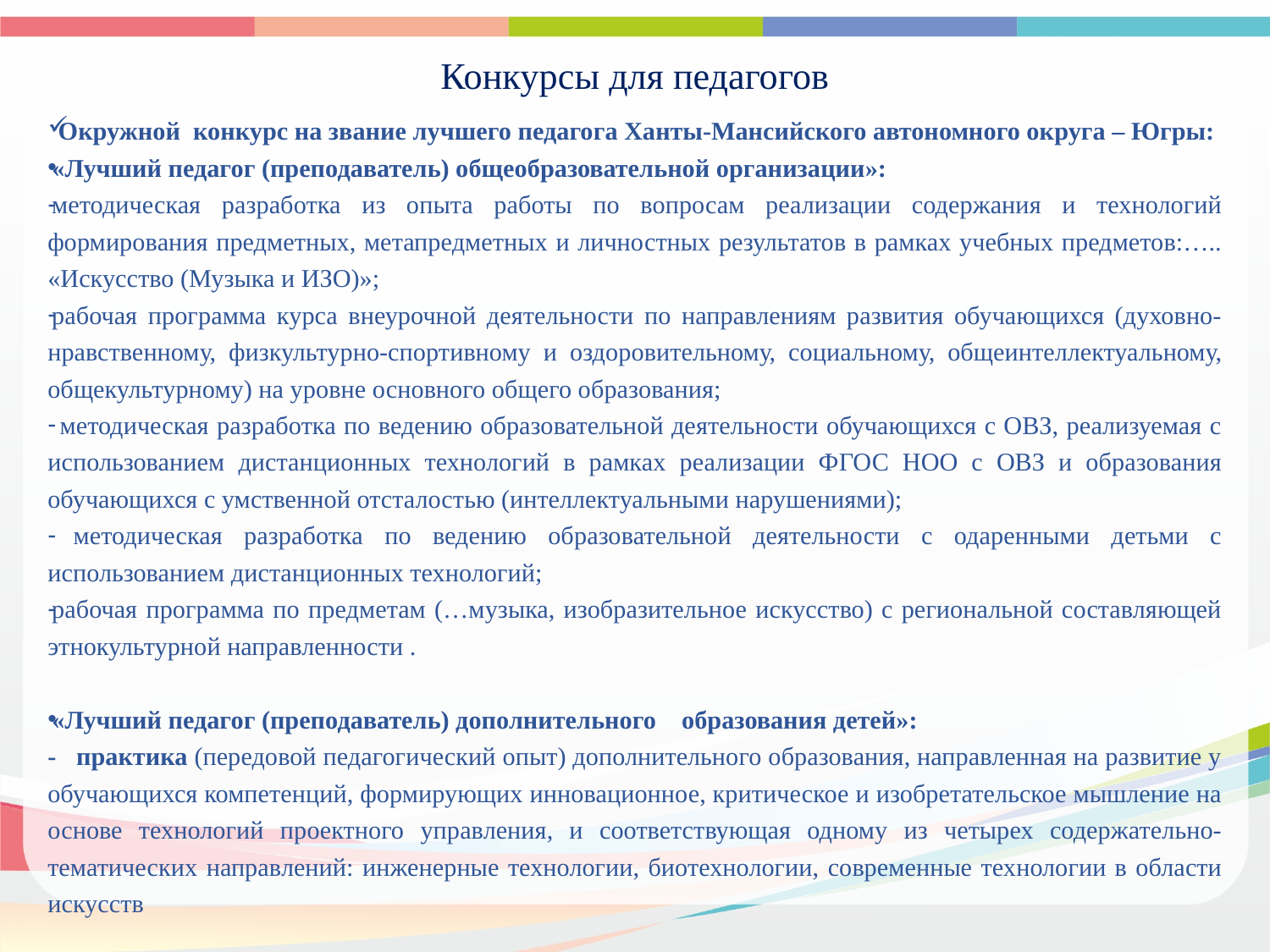

# Конкурсы для педагогов
Окружной  конкурс на звание лучшего педагога Ханты-Мансийского автономного округа – Югры:
«Лучший педагог (преподаватель) общеобразовательной организации»:
методическая разработка из опыта работы по вопросам реализации содержания и технологий формирования предметных, метапредметных и личностных результатов в рамках учебных предметов:….. «Искусство (Музыка и ИЗО)»;
рабочая программа курса внеурочной деятельности по направлениям развития обучающихся (духовно-нравственному, физкультурно-спортивному и оздоровительному, социальному, общеинтеллектуальному, общекультурному) на уровне основного общего образования;
 методическая разработка по ведению образовательной деятельности обучающихся с ОВЗ, реализуемая с использованием дистанционных технологий в рамках реализации ФГОС НОО с ОВЗ и образования обучающихся с умственной отсталостью (интеллектуальными нарушениями);
 методическая разработка по ведению образовательной деятельности с одаренными детьми с использованием дистанционных технологий;
рабочая программа по предметам (…музыка, изобразительное искусство) с региональной составляющей этнокультурной направленности .

«Лучший педагог (преподаватель) дополнительного    образования детей»:
-   практика (передовой педагогический опыт) дополнительного образования, направленная на развитие у обучающихся компетенций, формирующих инновационное, критическое и изобретательское мышление на основе технологий проектного управления, и соответствующая одному из четырех содержательно-тематических направлений: инженерные технологии, биотехнологии, современные технологии в области искусств